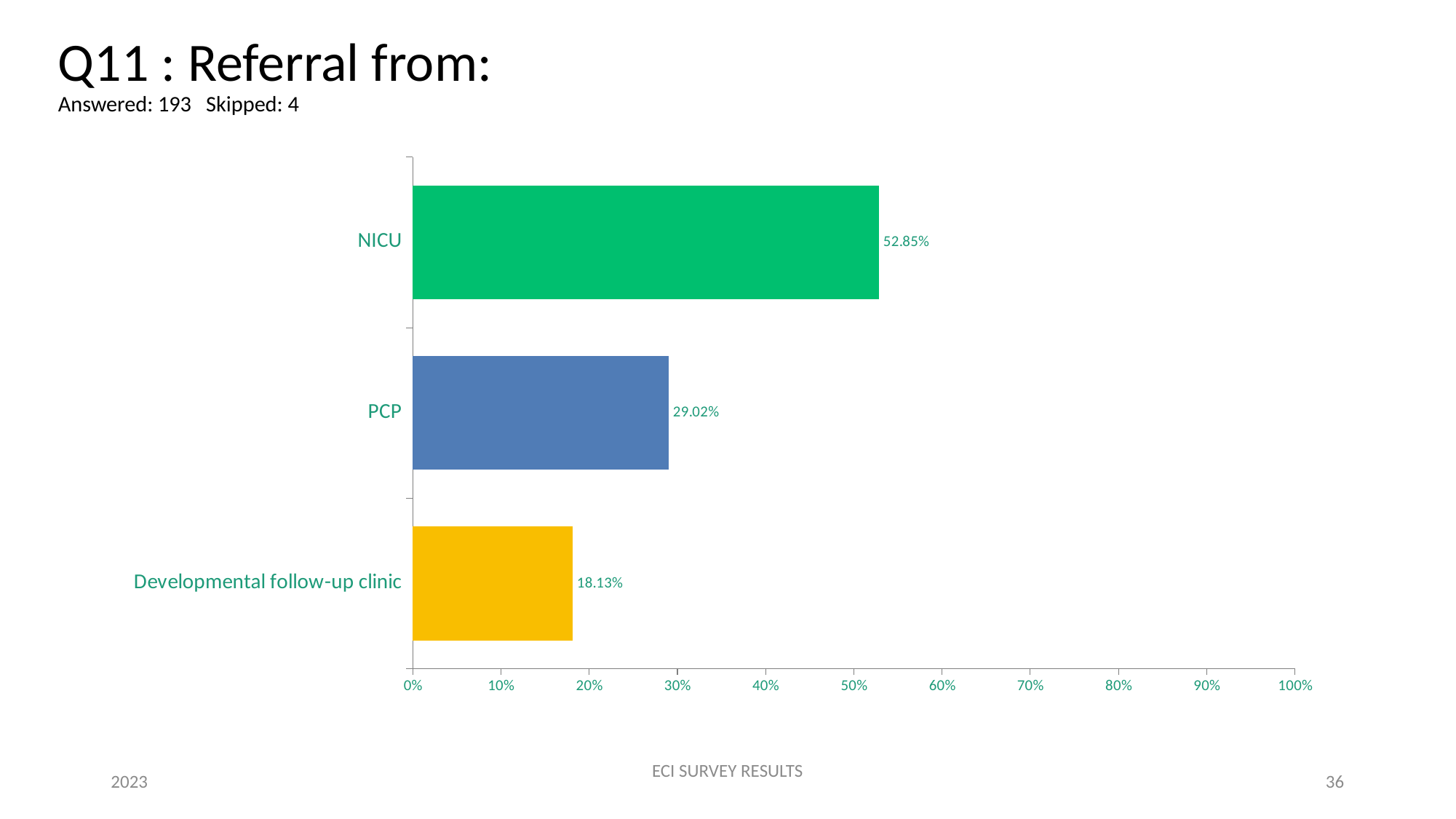

# Q11 : Referral from: Answered: 193   Skipped: 4

### Chart

| Category |
|---|

### Chart

| Category |   |
|---|---|
| NICU | 0.5285 |
| PCP | 0.2902 |
| Developmental follow-up clinic | 0.1813 |
2023
ECI SURVEY RESULTS

36